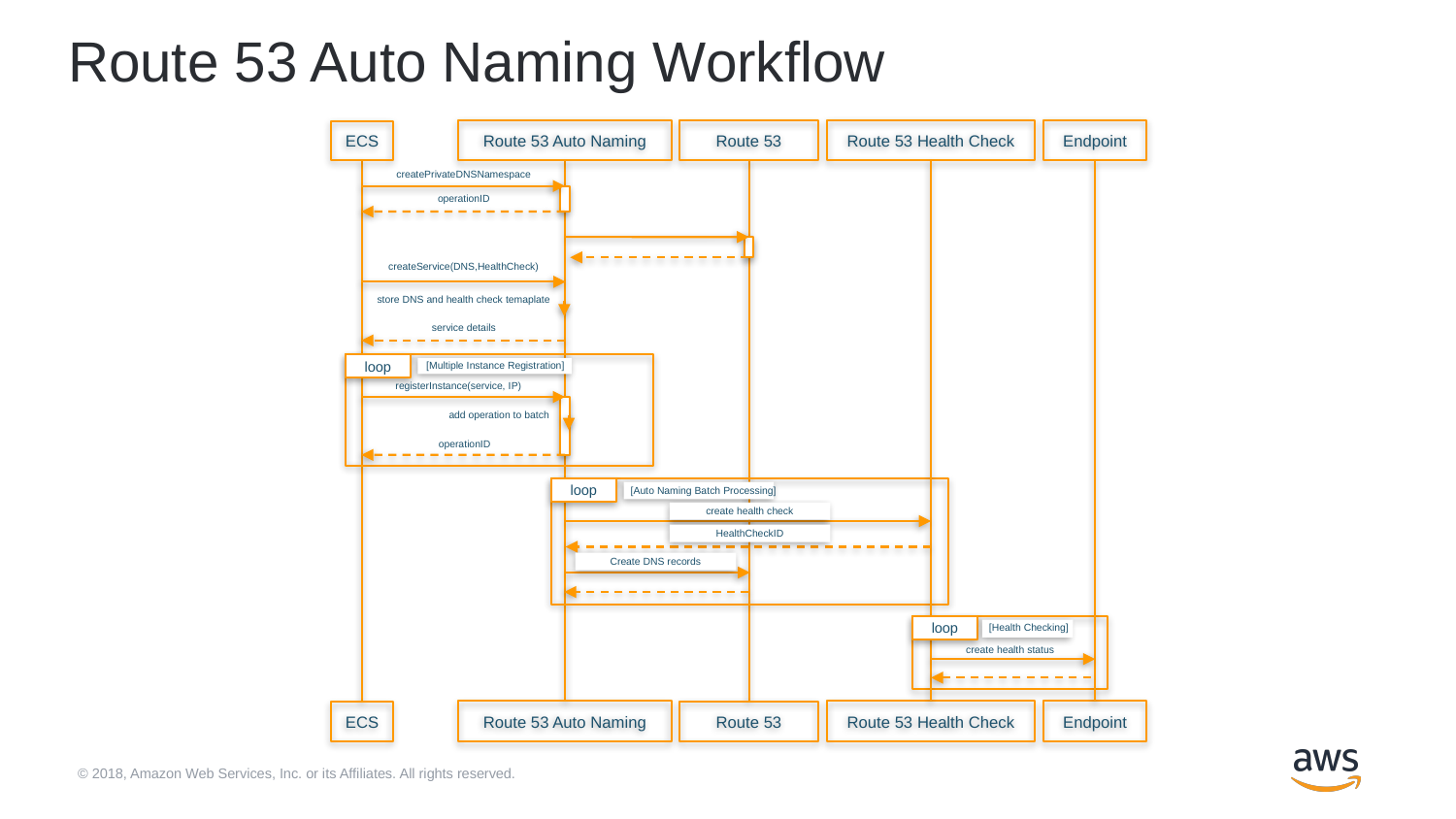

# Route 53 Auto Naming Workflow
Route 53 Auto Naming
Route 53 Health Check
Endpoint
Route 53
ECS
createPrivateDNSNamespace
operationID

createService(DNS,HealthCheck)
store DNS and health check temaplate
service details
[Multiple Instance Registration]
loop

registerInstance(service, IP)

add operation to batch
operationID
[Auto Naming Batch Processing]

loop

create health check

HealthCheckID

Create DNS records

[Health Checking]

loop
create health status
Route 53 Auto Naming
Route 53 Health Check
Endpoint
Route 53
ECS